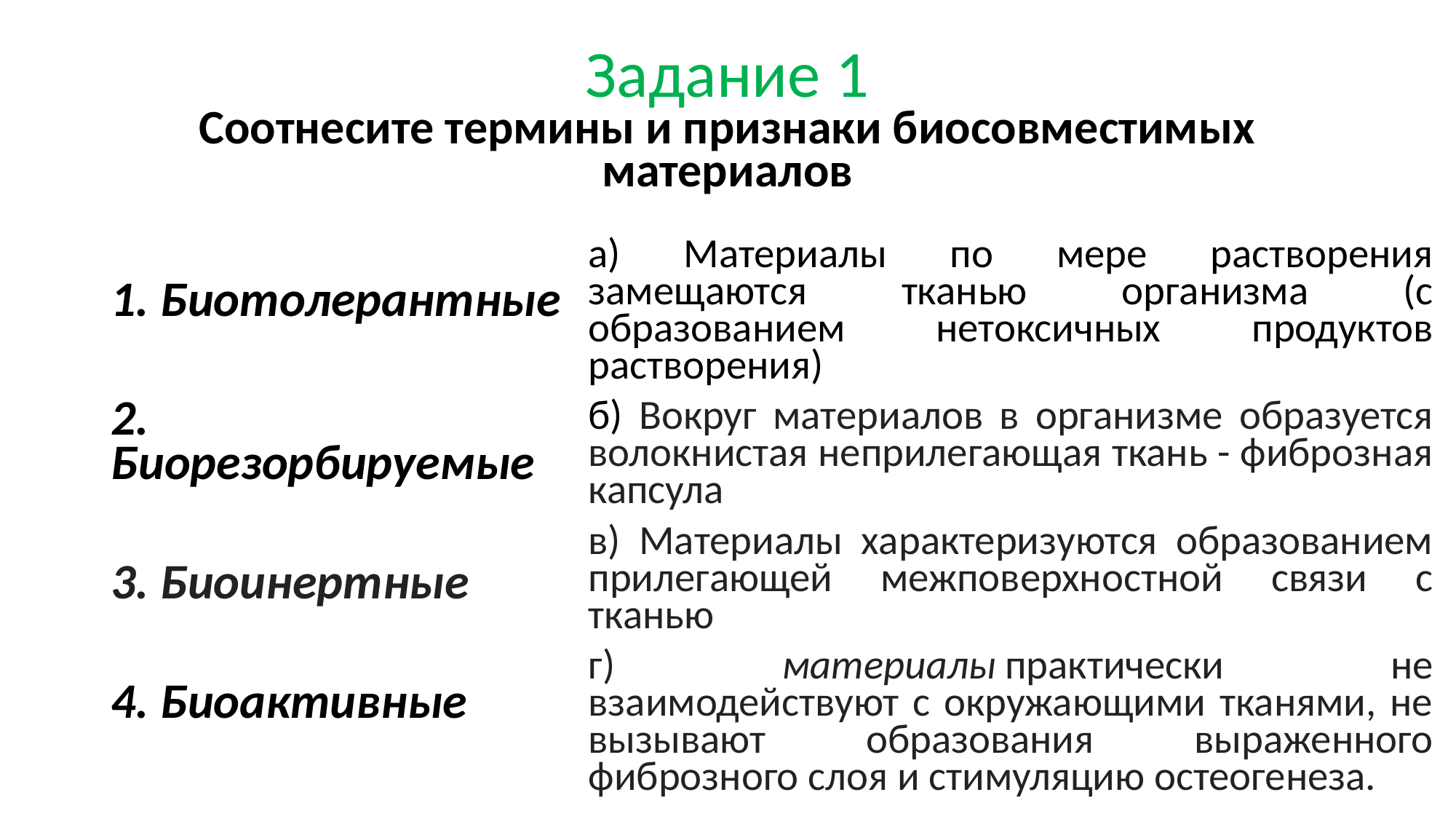

# Задание 1 Соотнесите термины и признаки биосовместимых материалов

1. Биотолерантные

2. Биорезорбируемые

3. Биоинертные

4. Биоактивные

а) Материалы по мере растворения замещаются тканью организма (с образованием нетоксичных продуктов растворения)
б) Вокруг материалов в организме образуется волокнистая неприлегающая ткань - фиброзная капсула
в) Материалы характеризуются образованием прилегающей межповерхностной связи с тканью
г) материалы практически не взаимодействуют с окружающими тканями, не вызывают образования выраженного фиброзного слоя и стимуляцию остеогенеза.